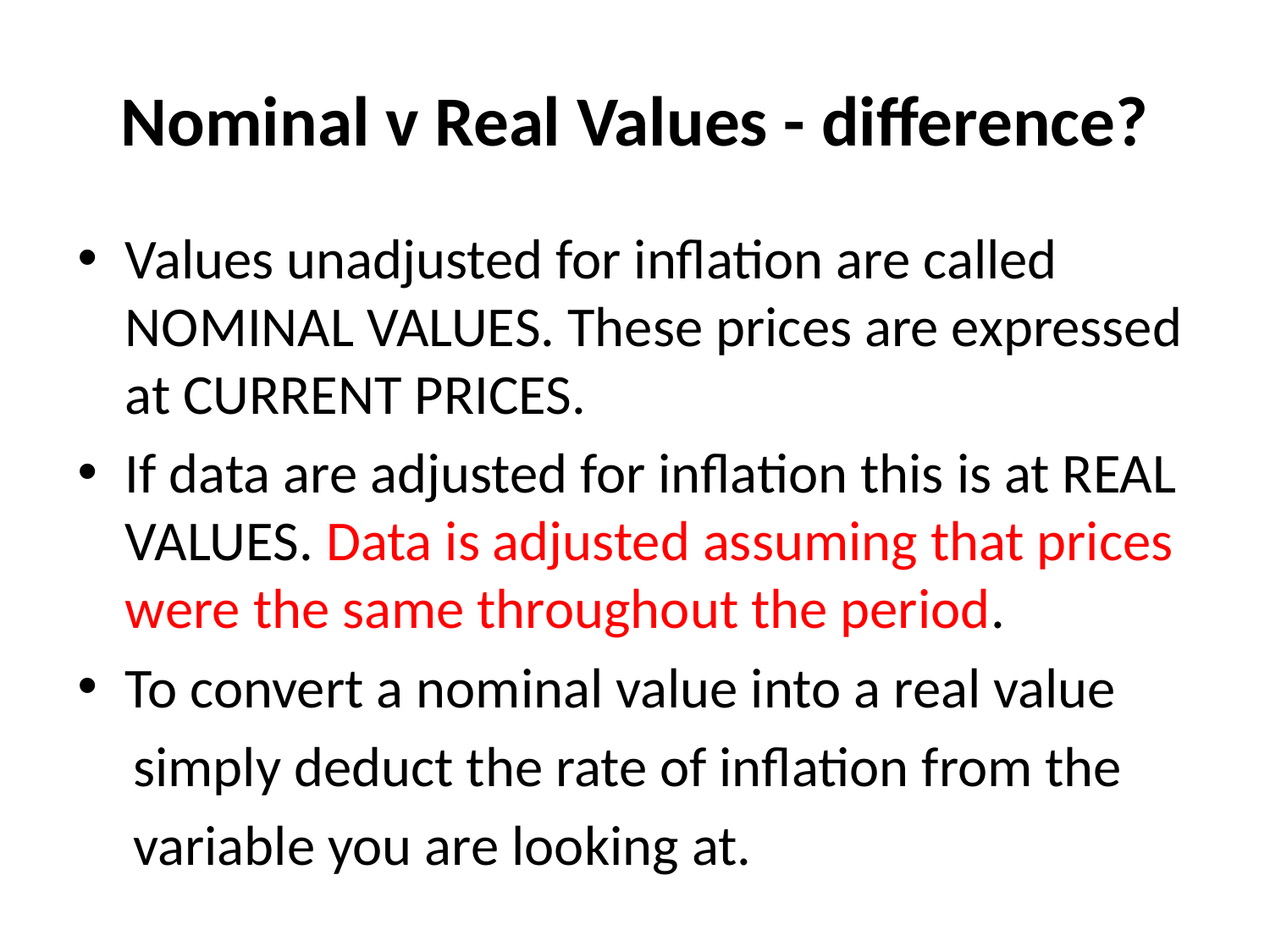

# Nominal v Real Values - difference?
Values unadjusted for inflation are called NOMINAL VALUES. These prices are expressed at CURRENT PRICES.
If data are adjusted for inflation this is at REAL VALUES. Data is adjusted assuming that prices were the same throughout the period.
To convert a nominal value into a real value
simply deduct the rate of inflation from the
variable you are looking at.